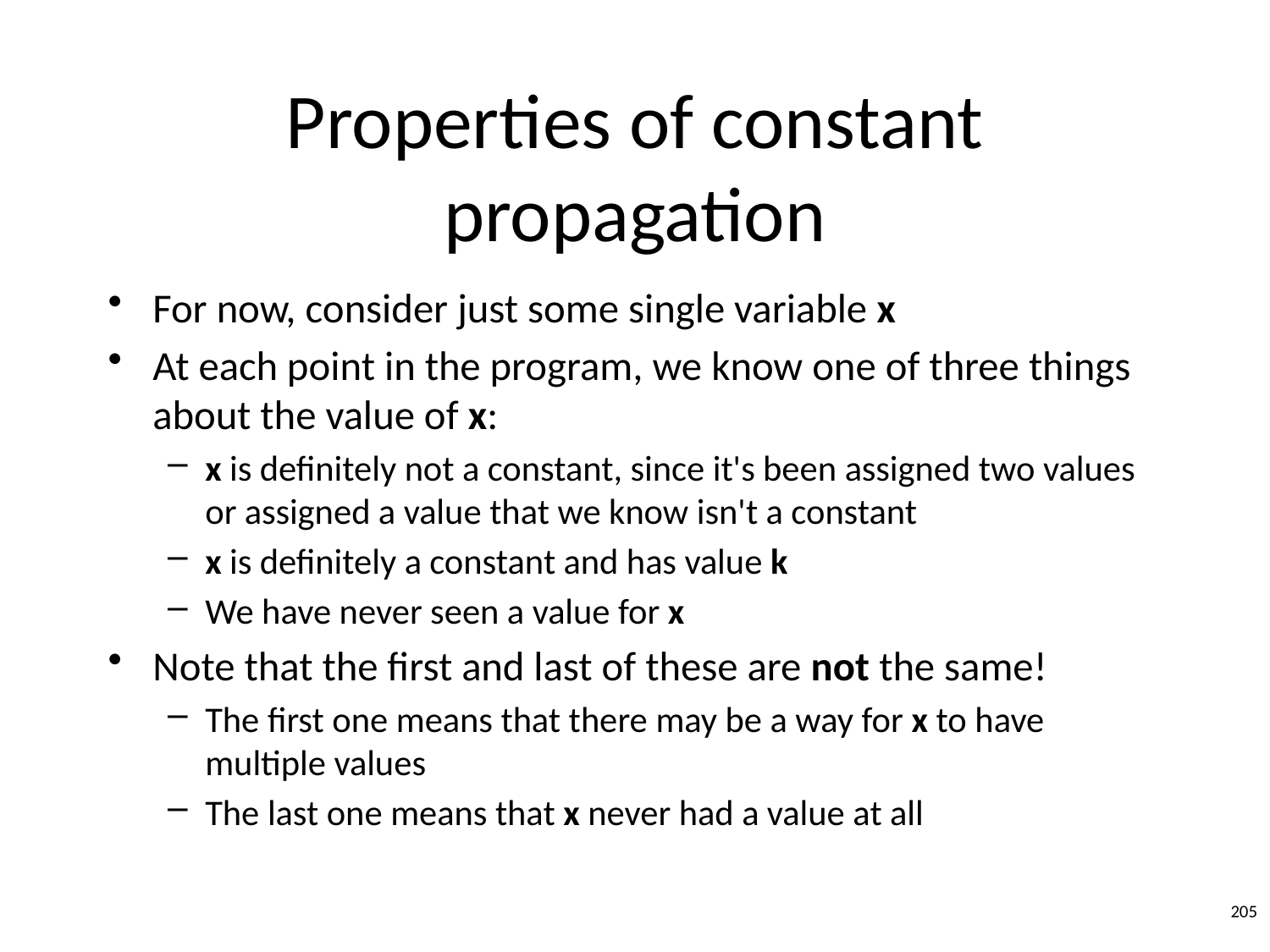

# Properties of constant propagation
For now, consider just some single variable x
At each point in the program, we know one of three things about the value of x:
x is definitely not a constant, since it's been assigned two values or assigned a value that we know isn't a constant
x is definitely a constant and has value k
We have never seen a value for x
Note that the first and last of these are not the same!
The first one means that there may be a way for x to have multiple values
The last one means that x never had a value at all
205